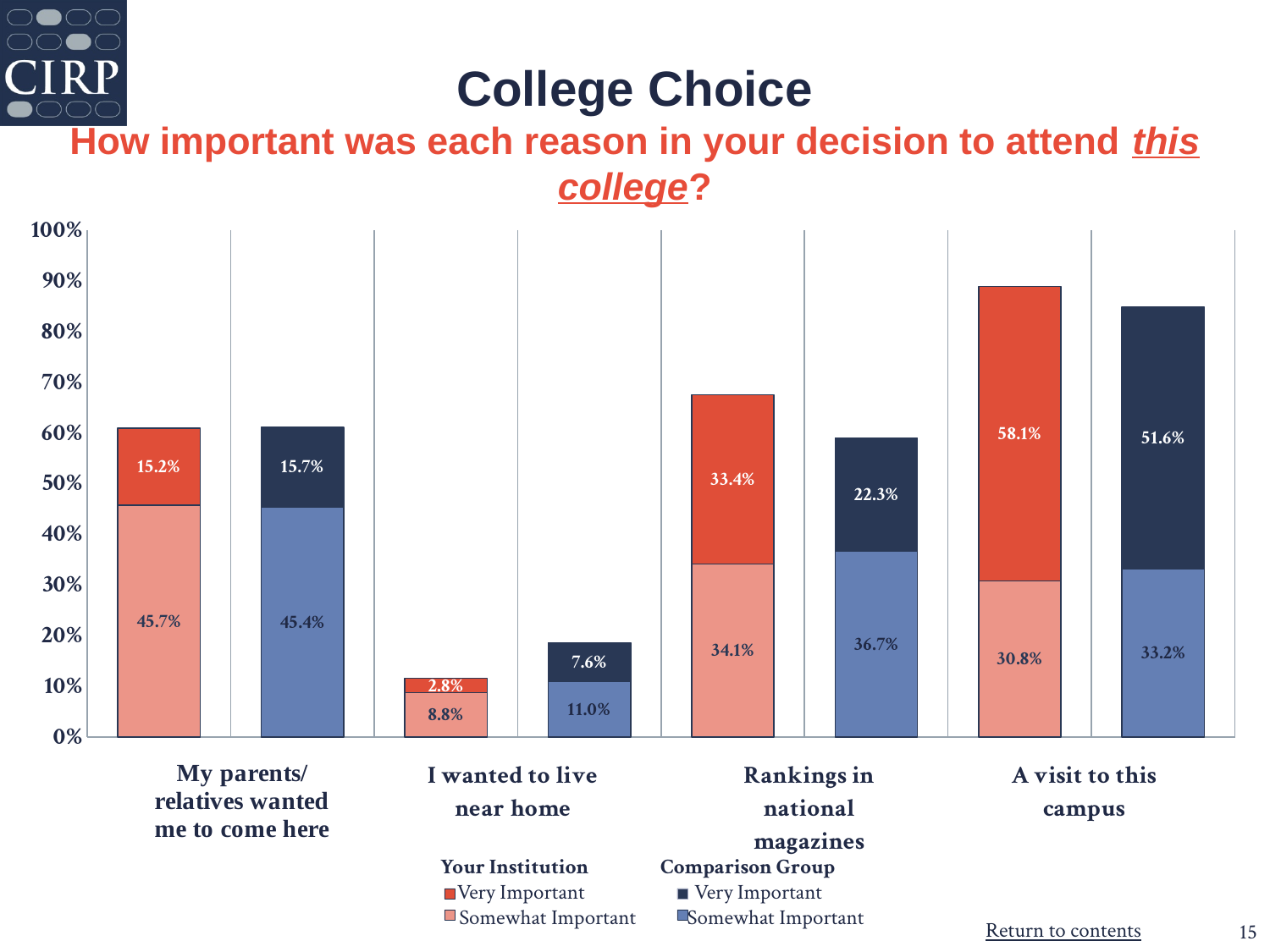

# College Choice How important was each reason in your decision to attend this college?

### Chart

| Category | Somewhat Important | Very Important |
|---|---|---|
| Your Institution | 0.457 | 0.152 |
| Comparison Group | 0.454 | 0.157 |
| Your Institution | 0.088 | 0.028 |
| Comparison Group | 0.11 | 0.076 |
| Your Institution | 0.341 | 0.334 |
| Comparison Group | 0.367 | 0.223 |
| Your Institution | 0.308 | 0.581 |
| Comparison Group | 0.332 | 0.516 |
 Your Institution                 Comparison Group
     Very Important       	 Very Important
     Somewhat Important           Somewhat Important
15